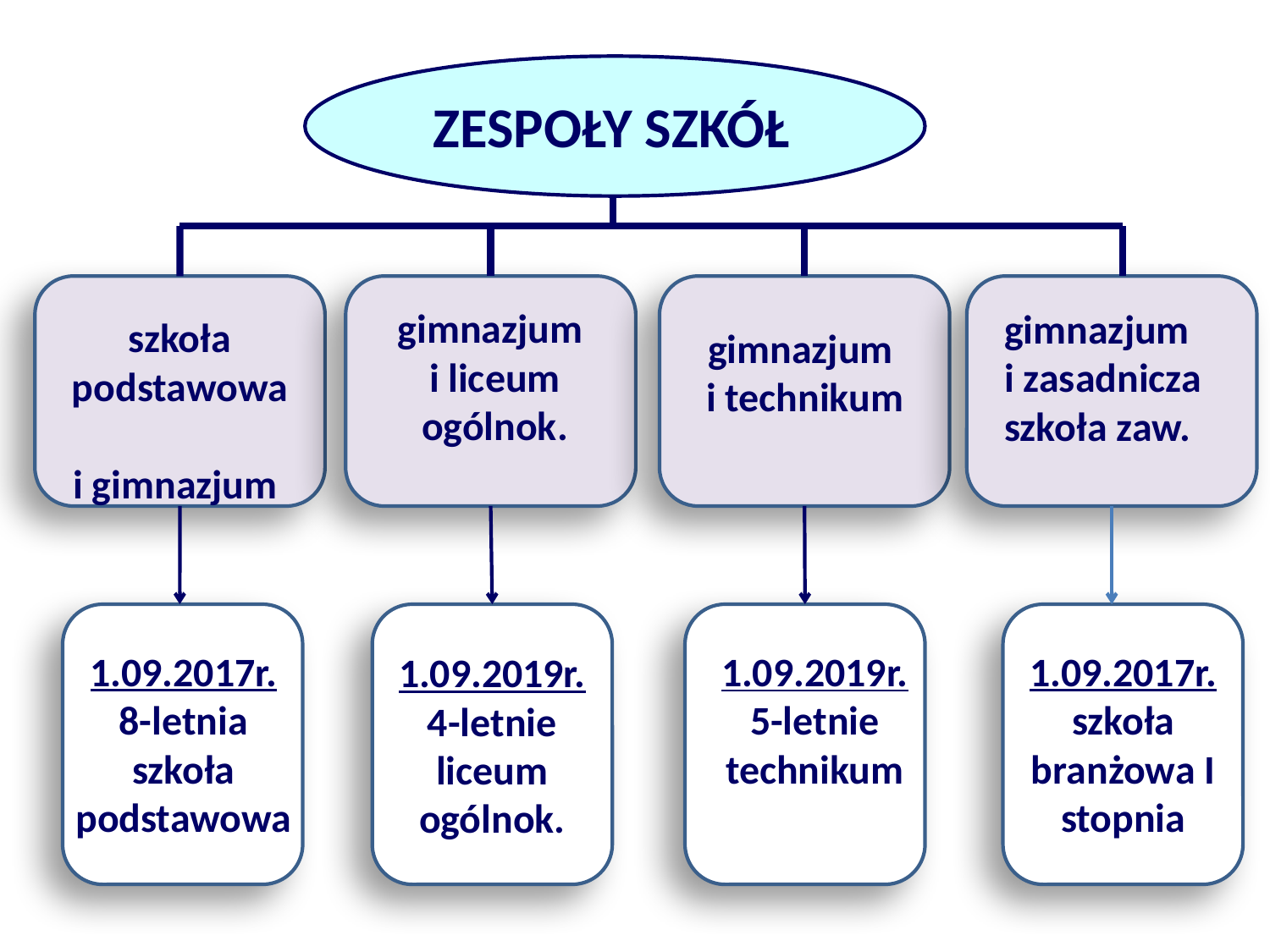

ZESPOŁY SZKÓŁ

gimnazjum
i liceum ogólnok.
gimnazjum
i zasadnicza szkoła zaw.

szkoła podstawowa
i gimnazjum
gimnazjum
i technikum

1.09.2019r.
4-letnie liceum ogólnok.

1.09.2017r.
8-letnia szkoła podstawowa
1.09.2019r.
5-letnie technikum
1.09.2017r.
szkoła branżowa I stopnia